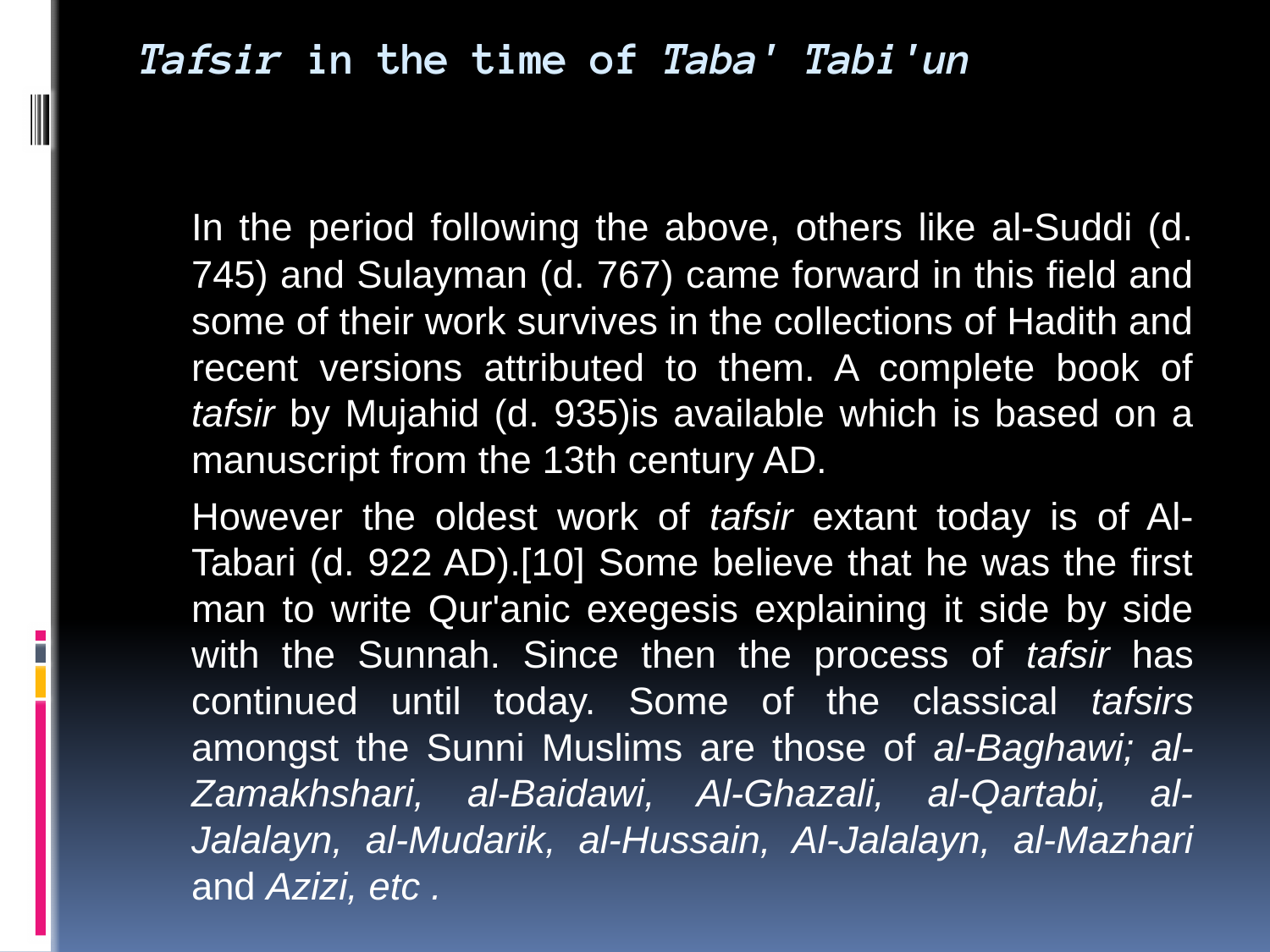

# Tafsir in the time of Taba' Tabi'un
	In the period following the above, others like al-Suddi (d. 745) and Sulayman (d. 767) came forward in this field and some of their work survives in the collections of Hadith and recent versions attributed to them. A complete book of tafsir by Mujahid (d. 935)is available which is based on a manuscript from the 13th century AD.
	However the oldest work of tafsir extant today is of Al-Tabari (d. 922 AD).[10] Some believe that he was the first man to write Qur'anic exegesis explaining it side by side with the Sunnah. Since then the process of tafsir has continued until today. Some of the classical tafsirs amongst the Sunni Muslims are those of al-Baghawi; al- Zamakhshari, al-Baidawi, Al-Ghazali, al-Qartabi, al-Jalalayn, al-Mudarik, al-Hussain, Al-Jalalayn, al-Mazhari and Azizi, etc .